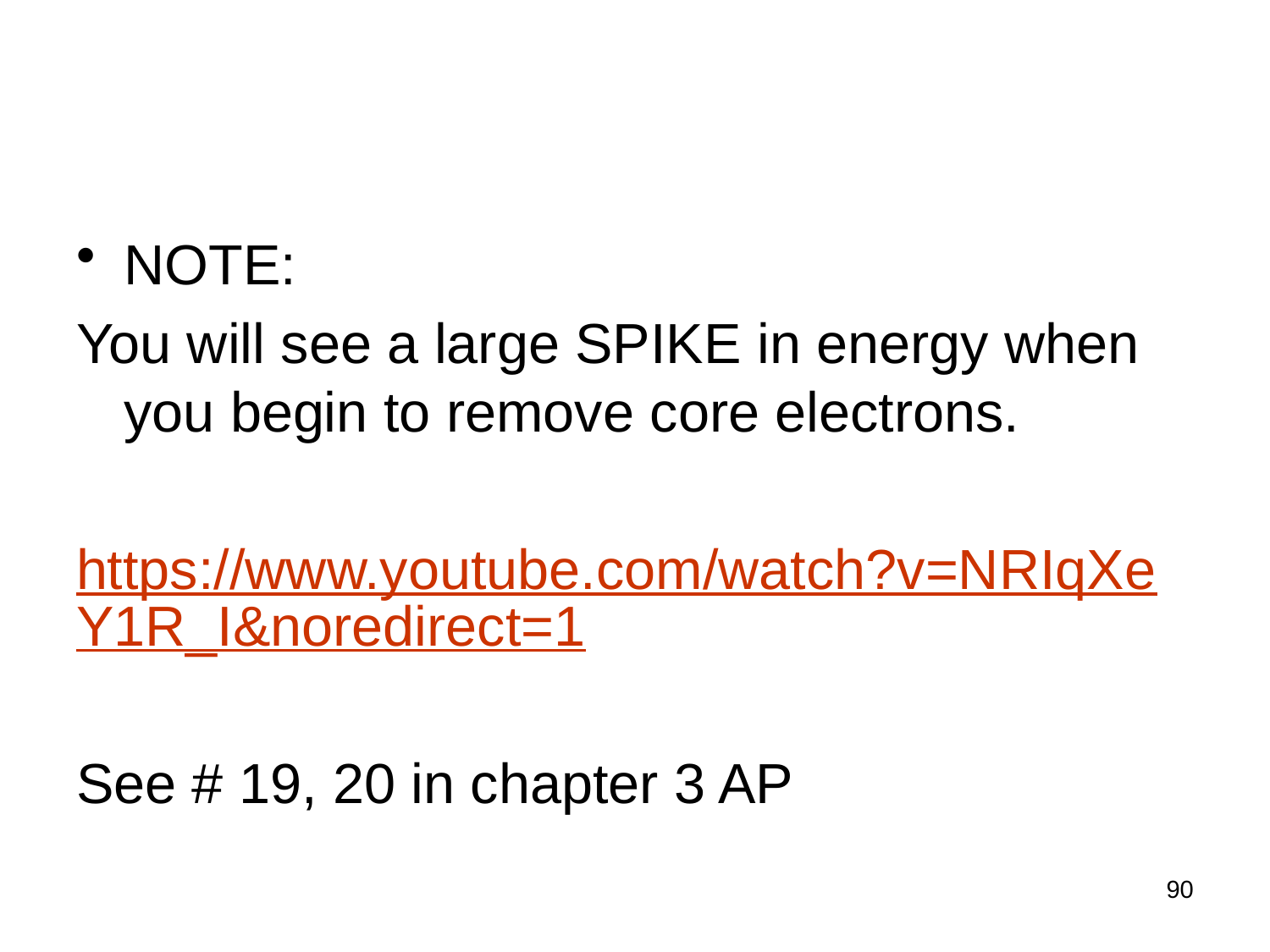

#
NOTE:
You will see a large SPIKE in energy when you begin to remove core electrons.

https://www.youtube.com/watch?v=NRIqXeY1R_I&noredirect=1

See # 19, 20 in chapter 3 AP
90